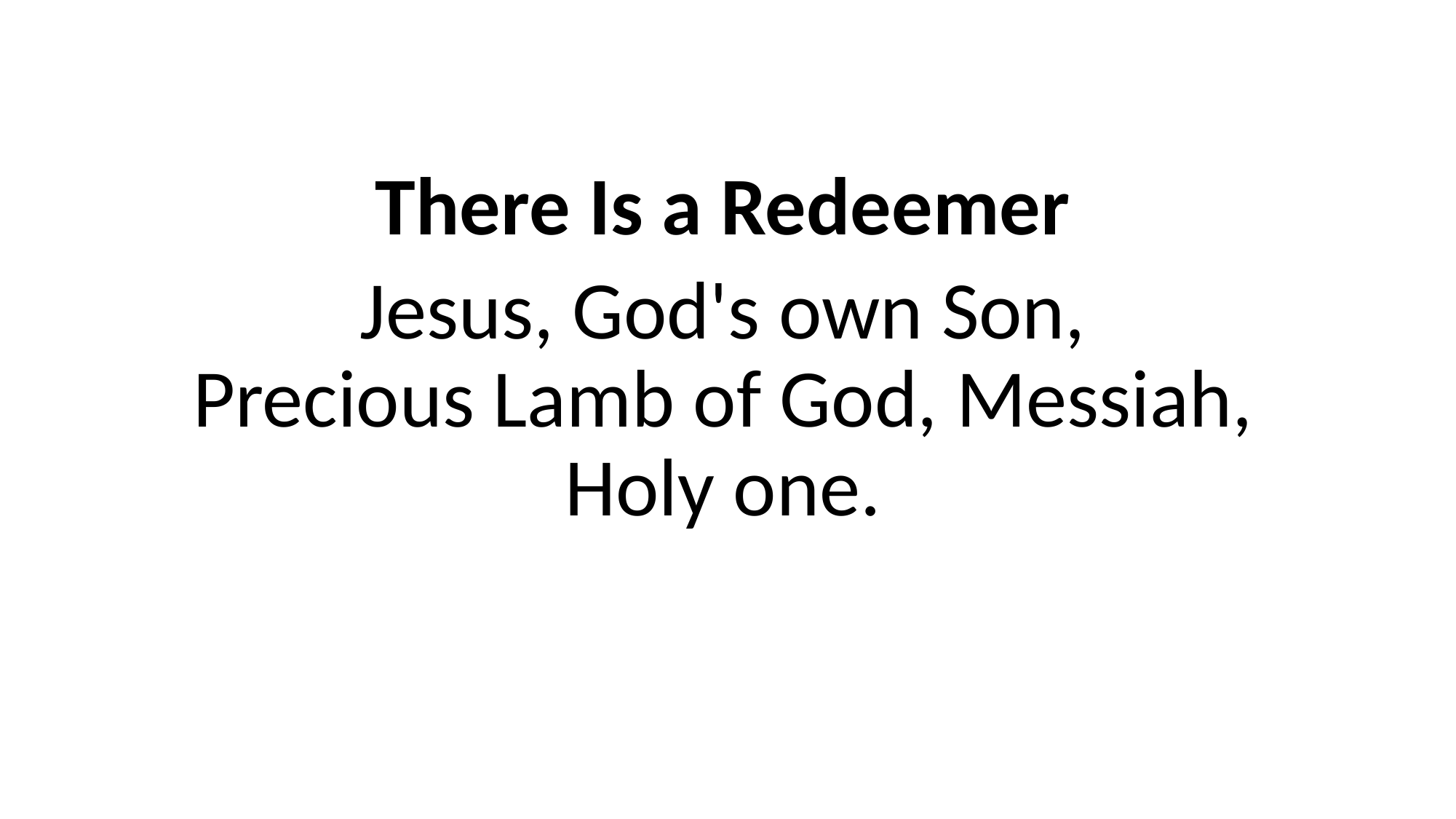

There Is a Redeemer
Jesus, God's own Son,
Precious Lamb of God, Messiah,
Holy one.